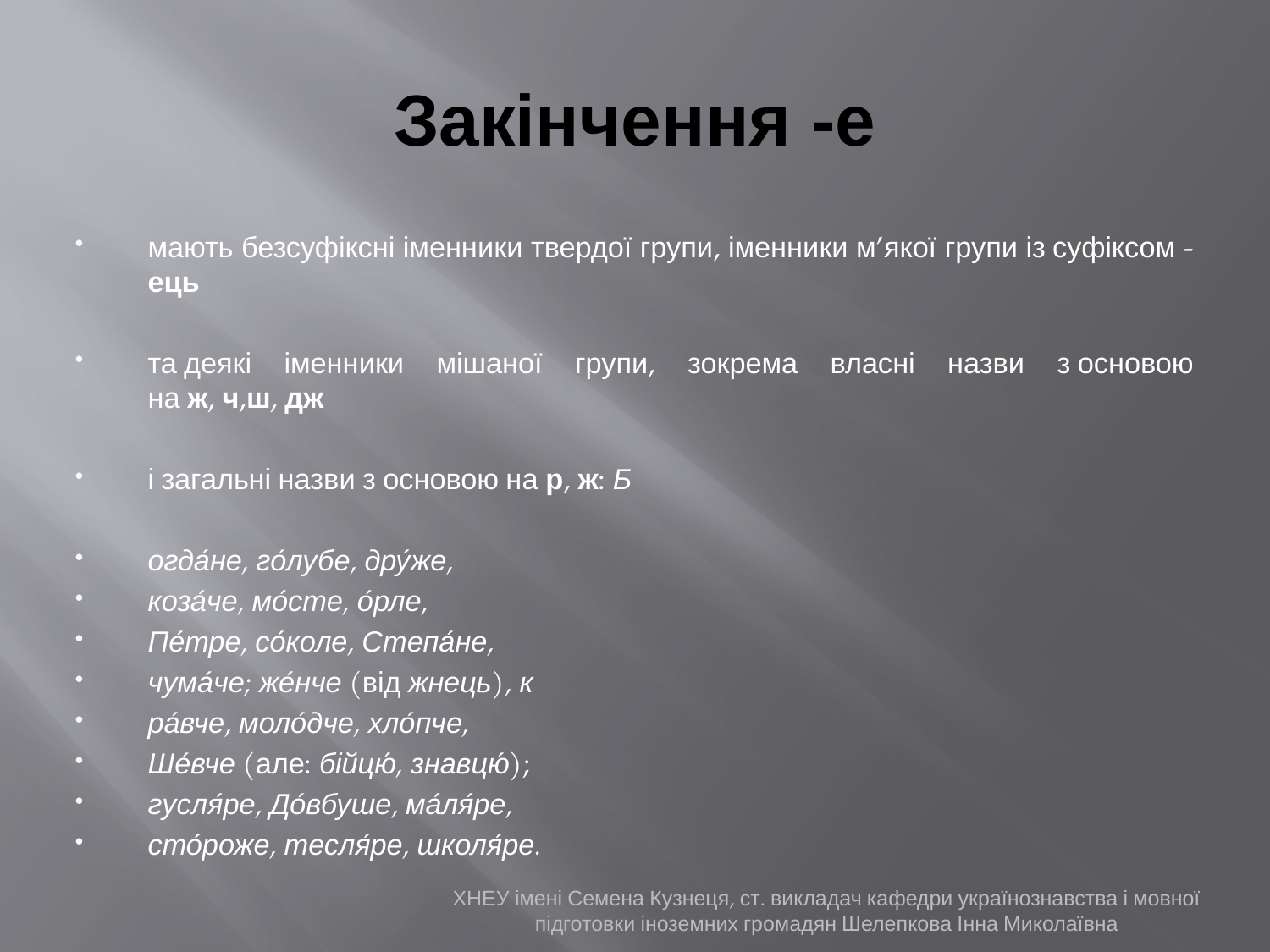

# Закінчення -е
мають безсуфіксні іменники твердої групи, іменники м’якої групи із суфіксом -ець

та деякі іменники мішаної групи, зокрема власні назви з основою на ж, ч,ш, дж

і загальні назви з основою на р, ж: Б

огда́не, го́лубе, дру́же,
коза́че, мо́сте, о́рле,
Пе́тре, со́коле, Степа́не,
чума́че; же́нче (від жнець), к
ра́вче, моло́дче, хло́пче,
Ше́вче (але: бійцю́, знавцю́);
гусля́ре, До́вбуше, ма́ля́ре,
сто́роже, тесля́ре, школя́ре.
ХНЕУ імені Семена Кузнеця, ст. викладач кафедри українознавства і мовної підготовки іноземних громадян Шелепкова Інна Миколаївна